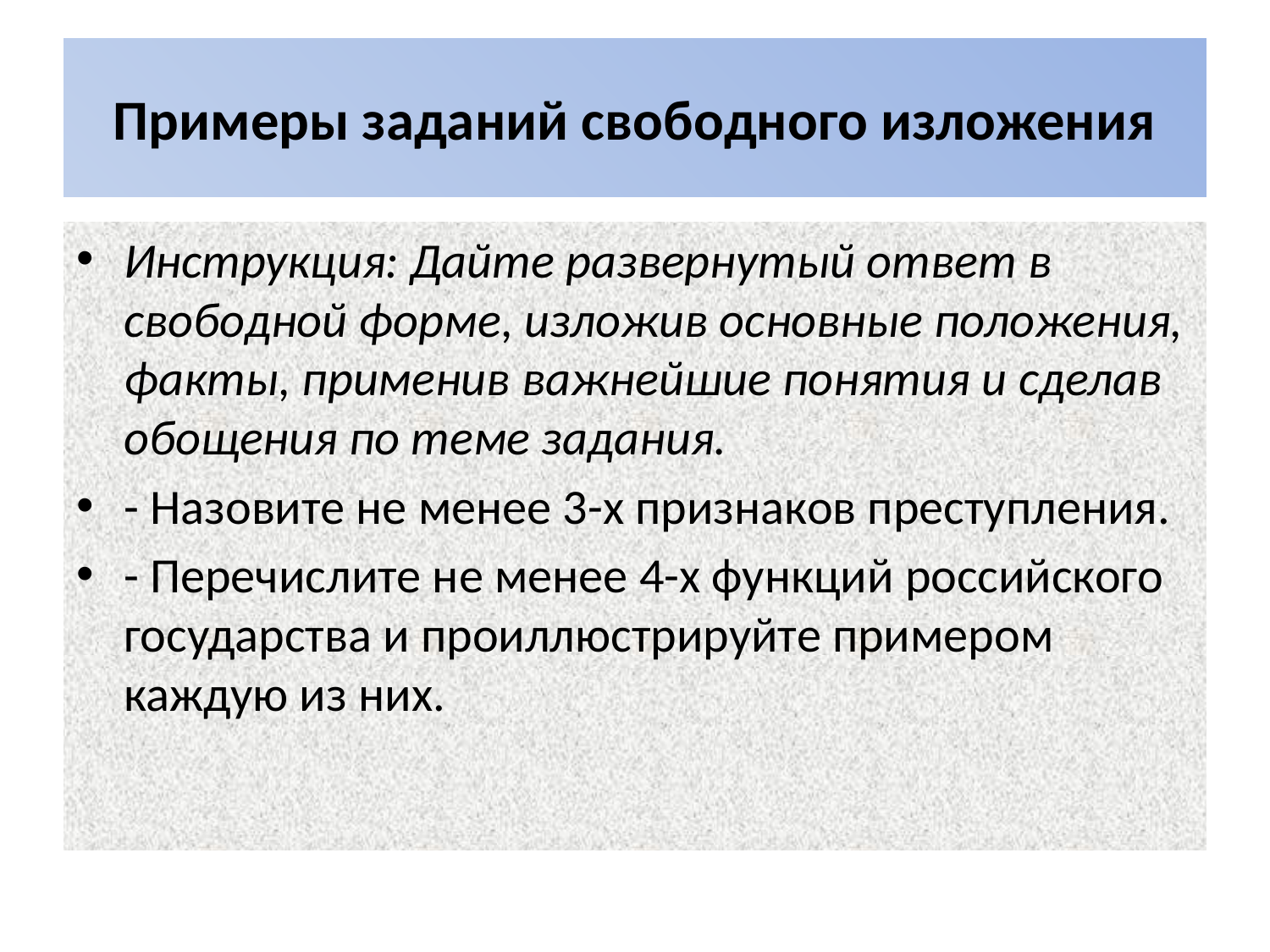

# Примеры заданий свободного изложения
Инструкция: Дайте развернутый ответ в свободной форме, изложив основные положения, факты, применив важнейшие понятия и сделав обощения по теме задания.
- Назовите не менее 3-х признаков преступления.
- Перечислите не менее 4-х функций российского государства и проиллюстрируйте примером каждую из них.